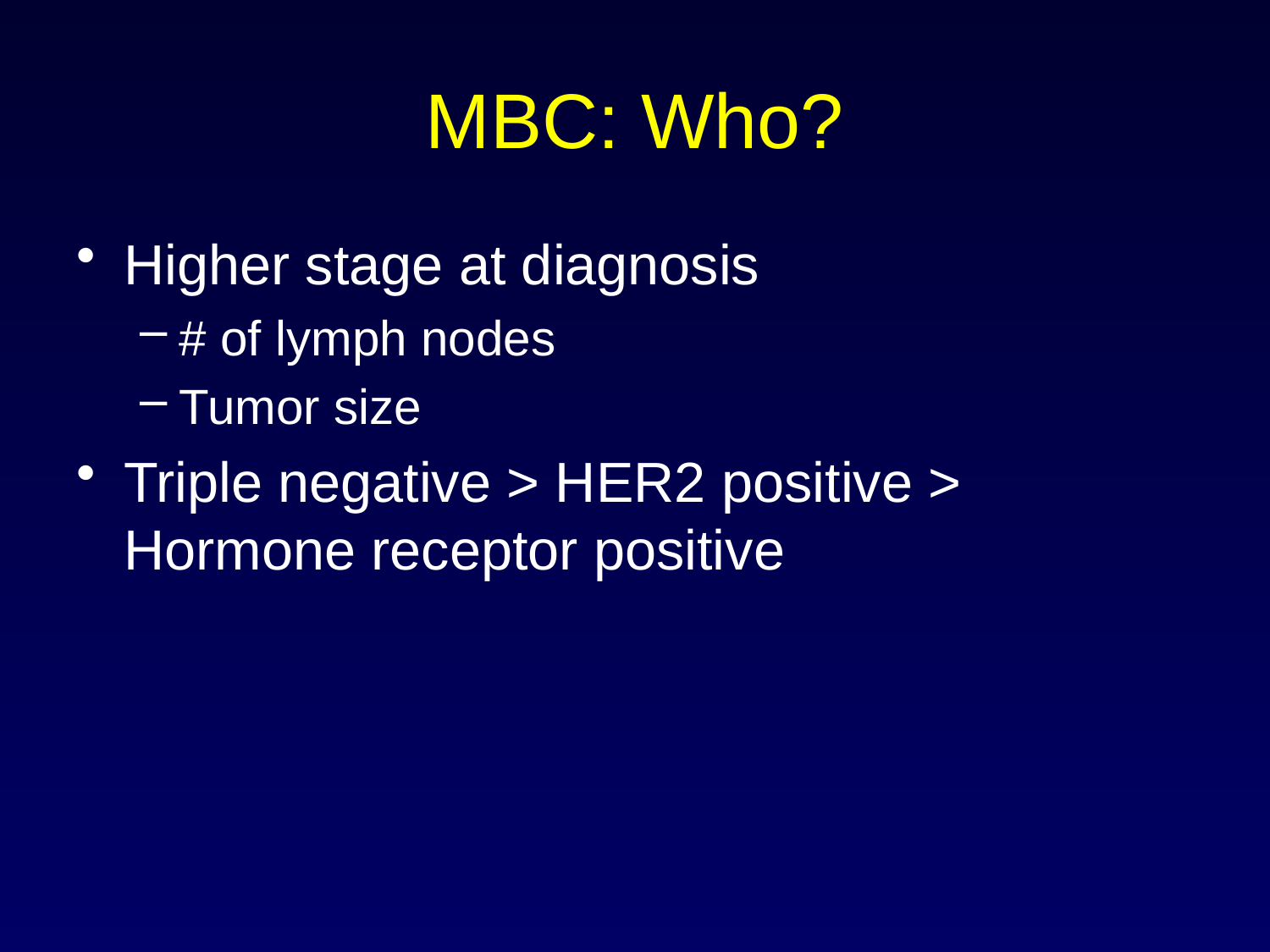

# MBC: Who?
Higher stage at diagnosis
# of lymph nodes
Tumor size
Triple negative > HER2 positive > Hormone receptor positive